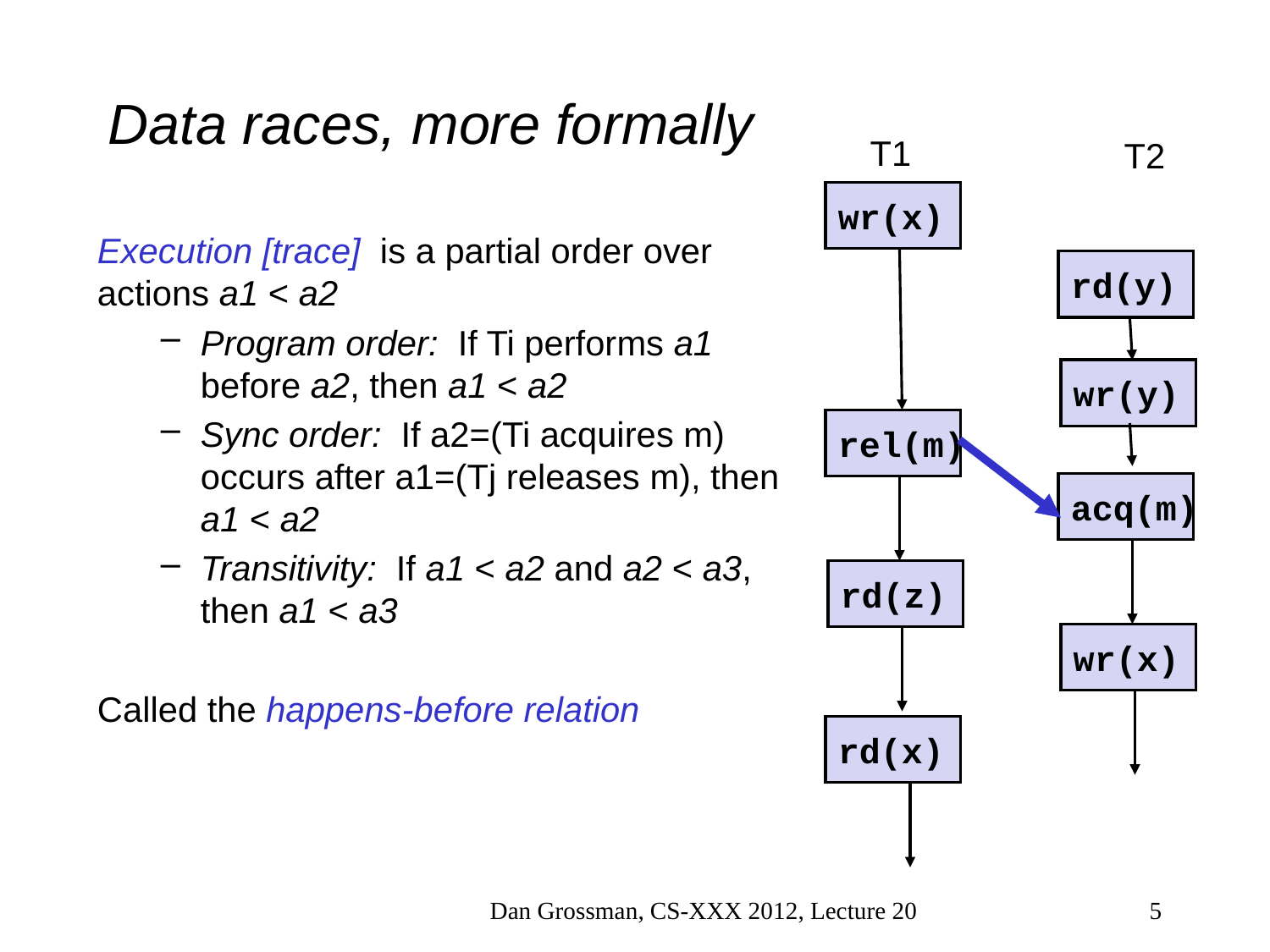

# Data races, more formally
T1
T2
wr(x)
Execution [trace]  is a partial order over actions a1 < a2
Program order:  If Ti performs a1 before a2, then a1 < a2
Sync order:  If a2=(Ti acquires m) occurs after a1=(Tj releases m), then a1 < a2
Transitivity:  If a1 < a2 and a2 < a3, then a1 < a3

Called the happens-before relation

rd(y)
wr(y)
rel(m)

acq(m)
rd(z)
wr(x)
rd(x)

Dan Grossman, CS-XXX 2012, Lecture 20
5